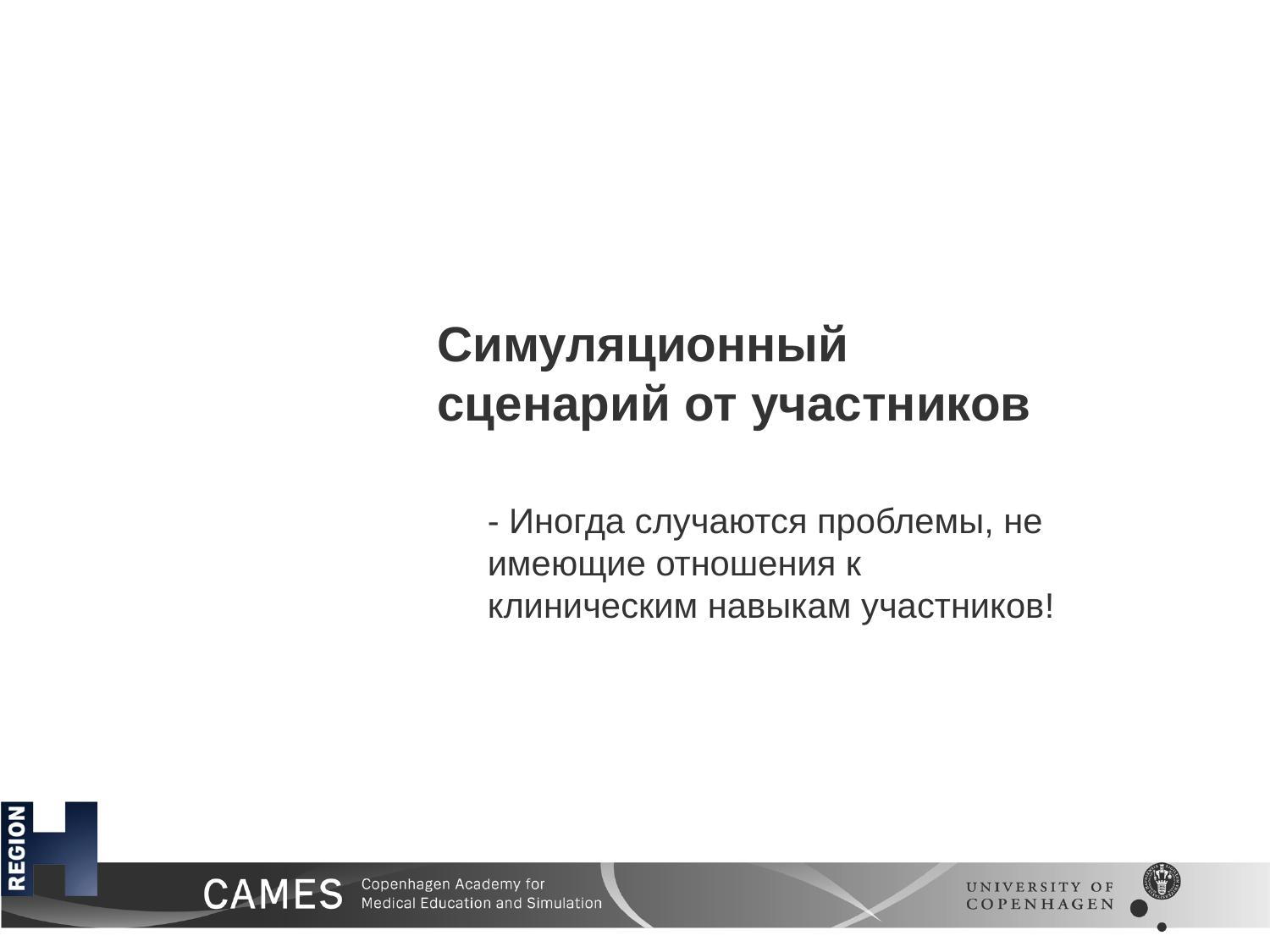

Симуляционный сценарий от участников

- Иногда случаются проблемы, не имеющие отношения к клиническим навыкам участников!